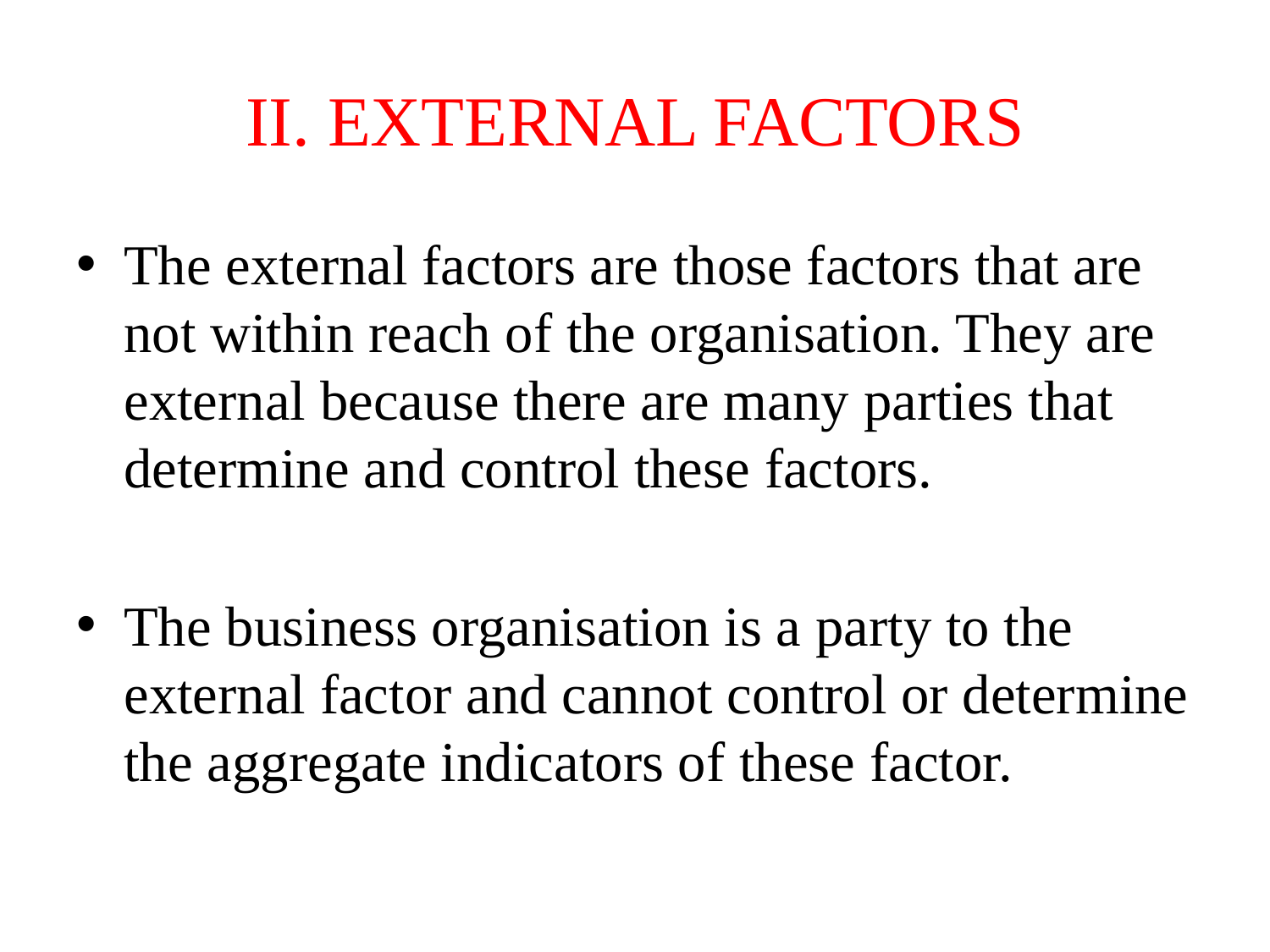

# II. EXTERNAL FACTORS
The external factors are those factors that are not within reach of the organisation. They are external because there are many parties that determine and control these factors.

The business organisation is a party to the external factor and cannot control or determine the aggregate indicators of these factor.